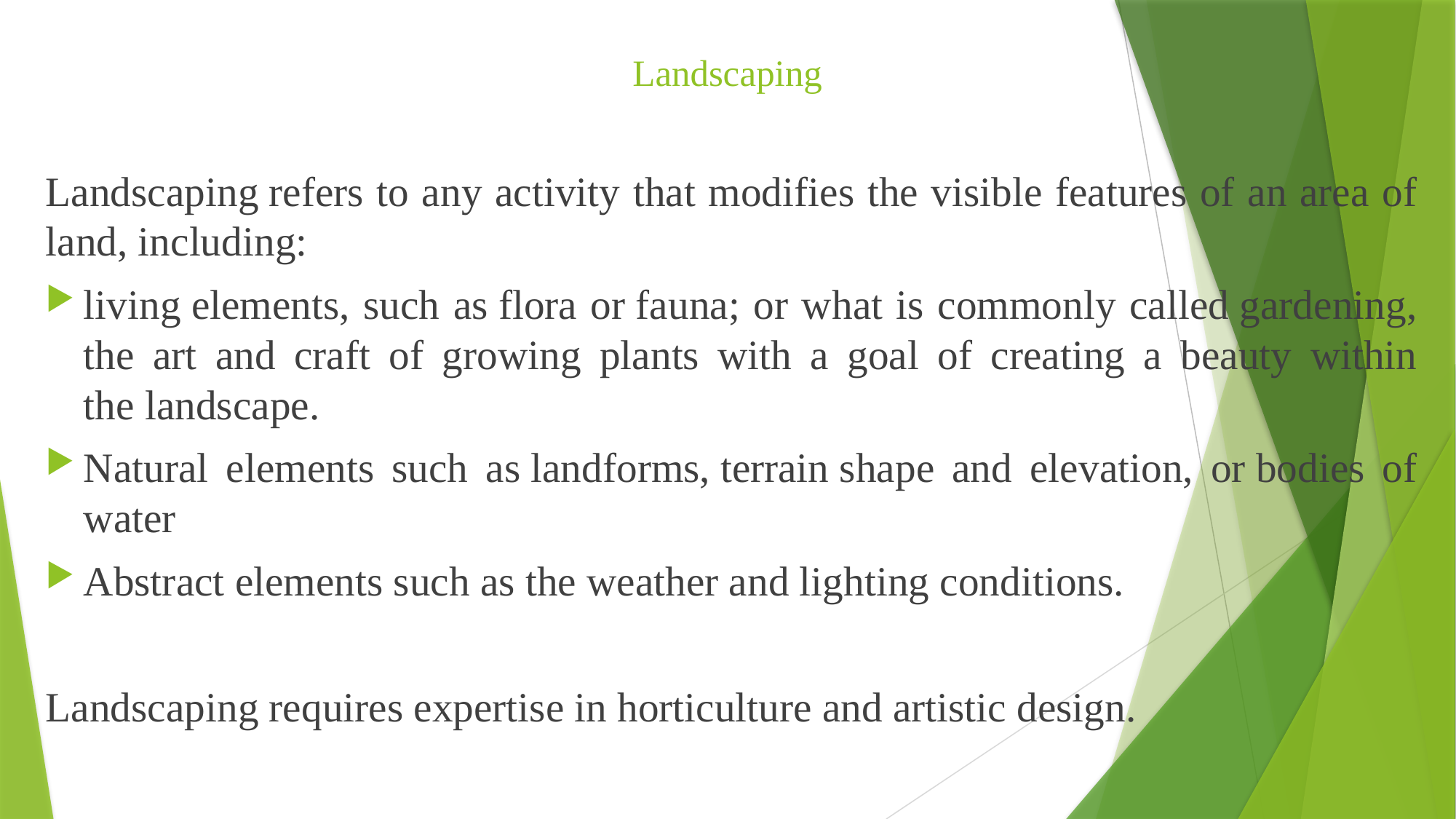

# Landscaping
Landscaping refers to any activity that modifies the visible features of an area of land, including:
living elements, such as flora or fauna; or what is commonly called gardening, the art and craft of growing plants with a goal of creating a beauty within the landscape.
Natural elements such as landforms, terrain shape and elevation, or bodies of water
Abstract elements such as the weather and lighting conditions.

Landscaping requires expertise in horticulture and artistic design.